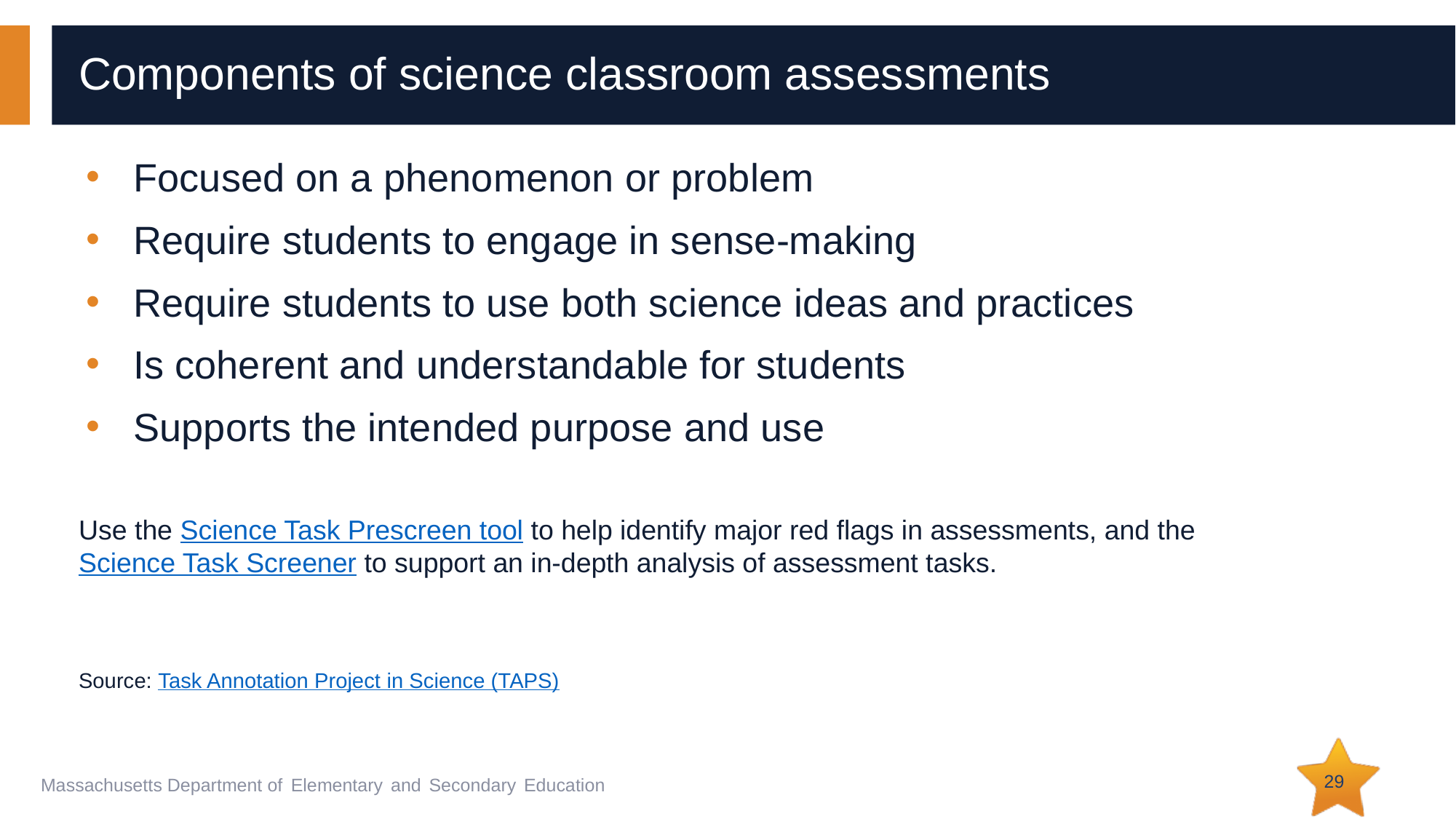

# Components of science classroom assessments
Focused on a phenomenon or problem
Require students to engage in sense-making
Require students to use both science ideas and practices
Is coherent and understandable for students
Supports the intended purpose and use

Use the Science Task Prescreen tool to help identify major red flags in assessments, and the Science Task Screener to support an in-depth analysis of assessment tasks.

Source: Task Annotation Project in Science (TAPS)
29